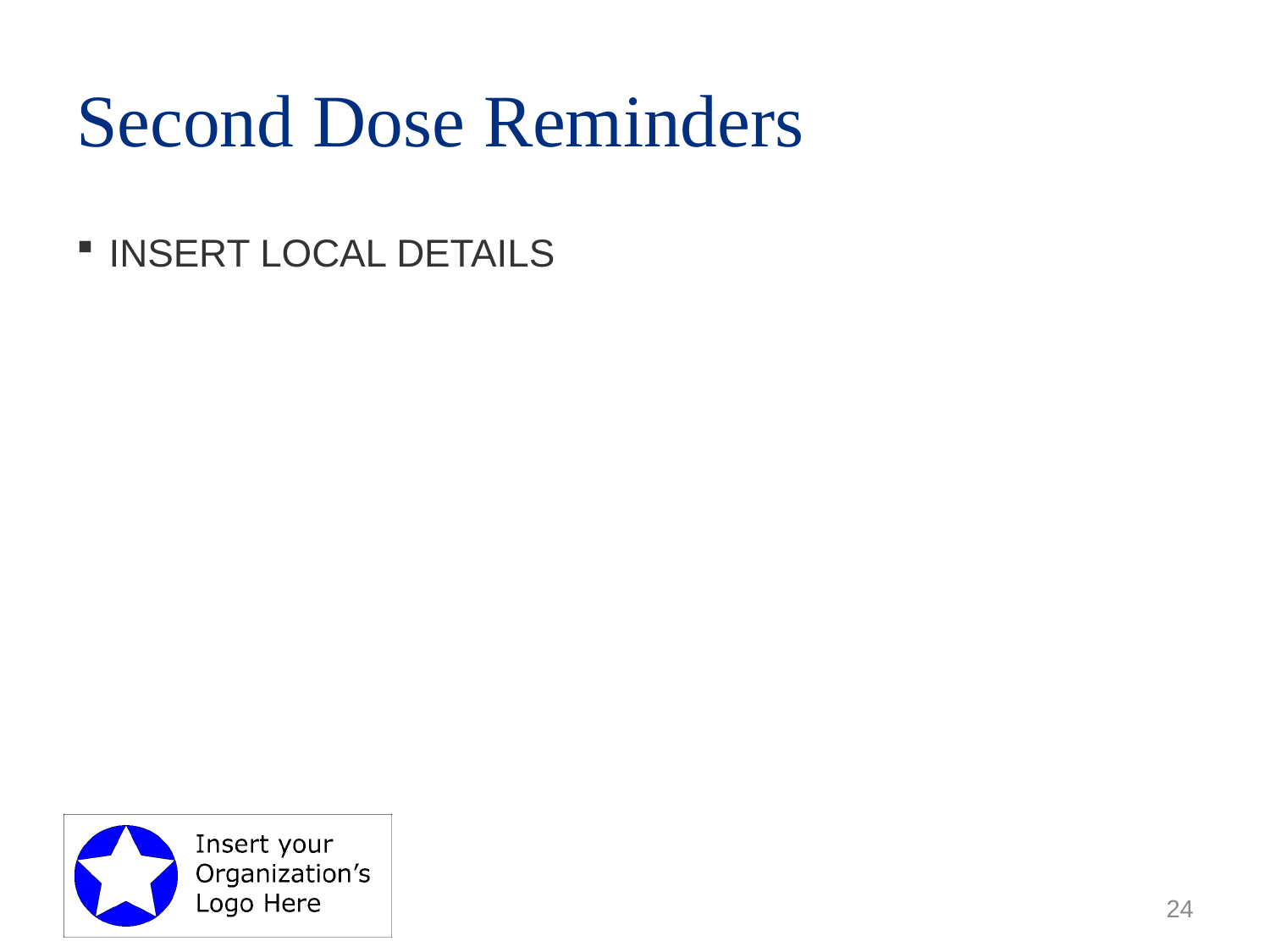

# Second Dose Reminders
INSERT LOCAL DETAILS

24